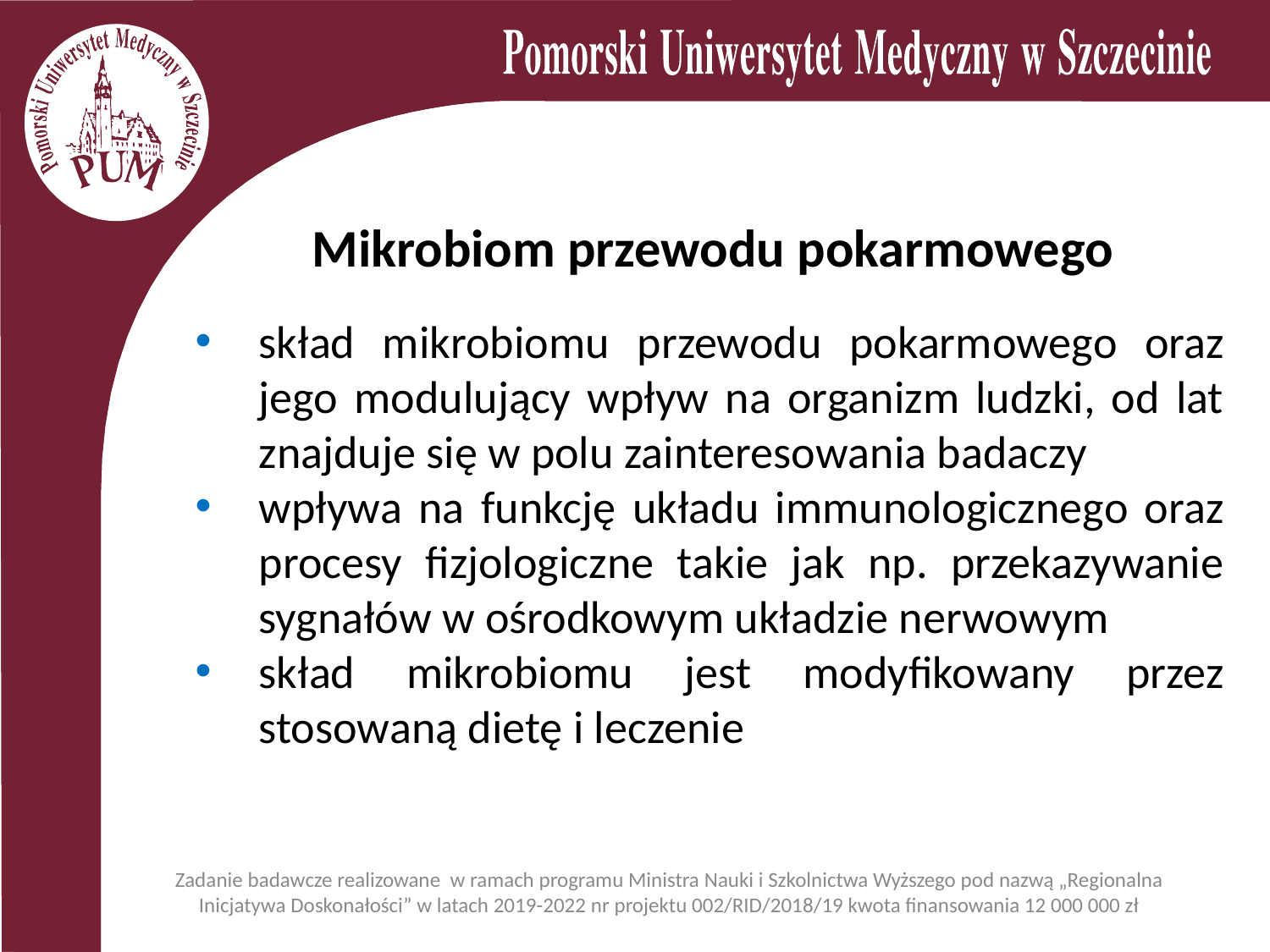

Mikrobiom przewodu pokarmowego
skład mikrobiomu przewodu pokarmowego oraz jego modulujący wpływ na organizm ludzki, od lat znajduje się w polu zainteresowania badaczy
wpływa na funkcję układu immunologicznego oraz procesy fizjologiczne takie jak np. przekazywanie sygnałów w ośrodkowym układzie nerwowym
skład mikrobiomu jest modyfikowany przez stosowaną dietę i leczenie
Zadanie badawcze realizowane  w ramach programu Ministra Nauki i Szkolnictwa Wyższego pod nazwą „Regionalna Inicjatywa Doskonałości” w latach 2019-2022 nr projektu 002/RID/2018/19 kwota finansowania 12 000 000 zł